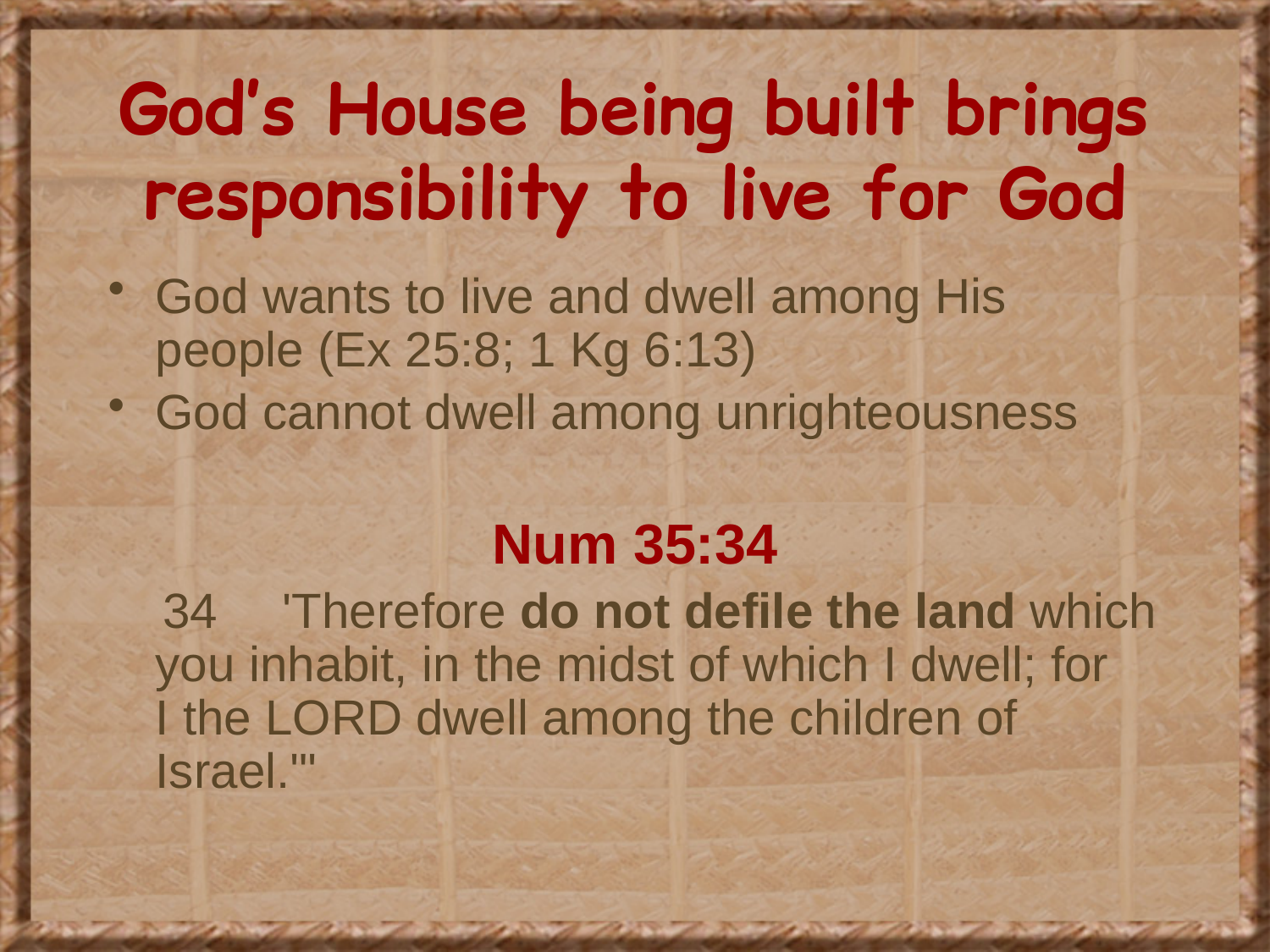

# God’s House being built brings responsibility to live for God
God wants to live and dwell among His people (Ex 25:8; 1 Kg 6:13)
God cannot dwell among unrighteousness

Num 35:34
    34	'Therefore do not defile the land which you inhabit, in the midst of which I dwell; for   I the LORD dwell among the children of Israel.'"